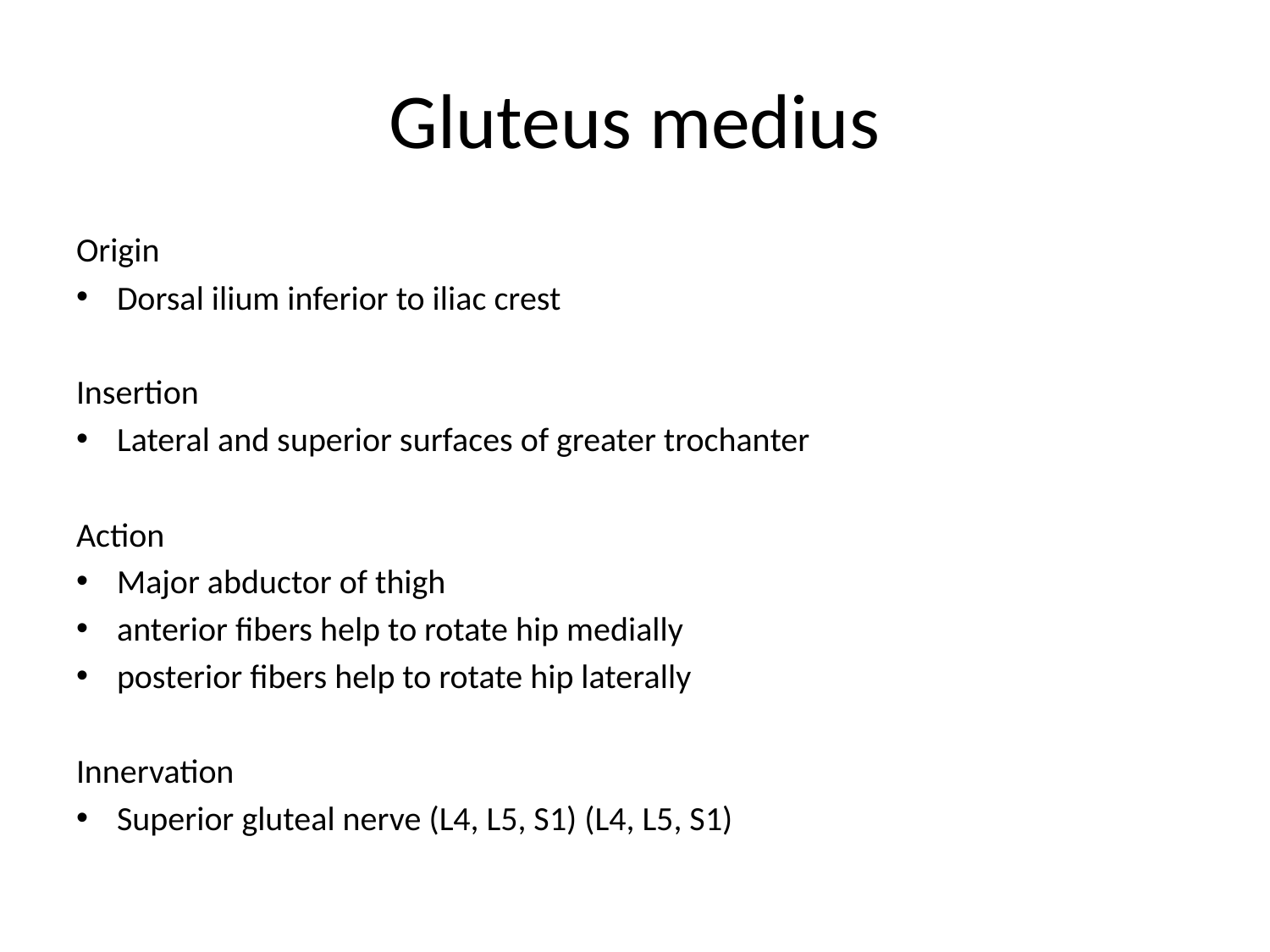

# Gluteus medius
Origin
Dorsal ilium inferior to iliac crest

Insertion
Lateral and superior surfaces of greater trochanter

Action
Major abductor of thigh
anterior fibers help to rotate hip medially
posterior fibers help to rotate hip laterally

Innervation
Superior gluteal nerve (L4, L5, S1) (L4, L5, S1)